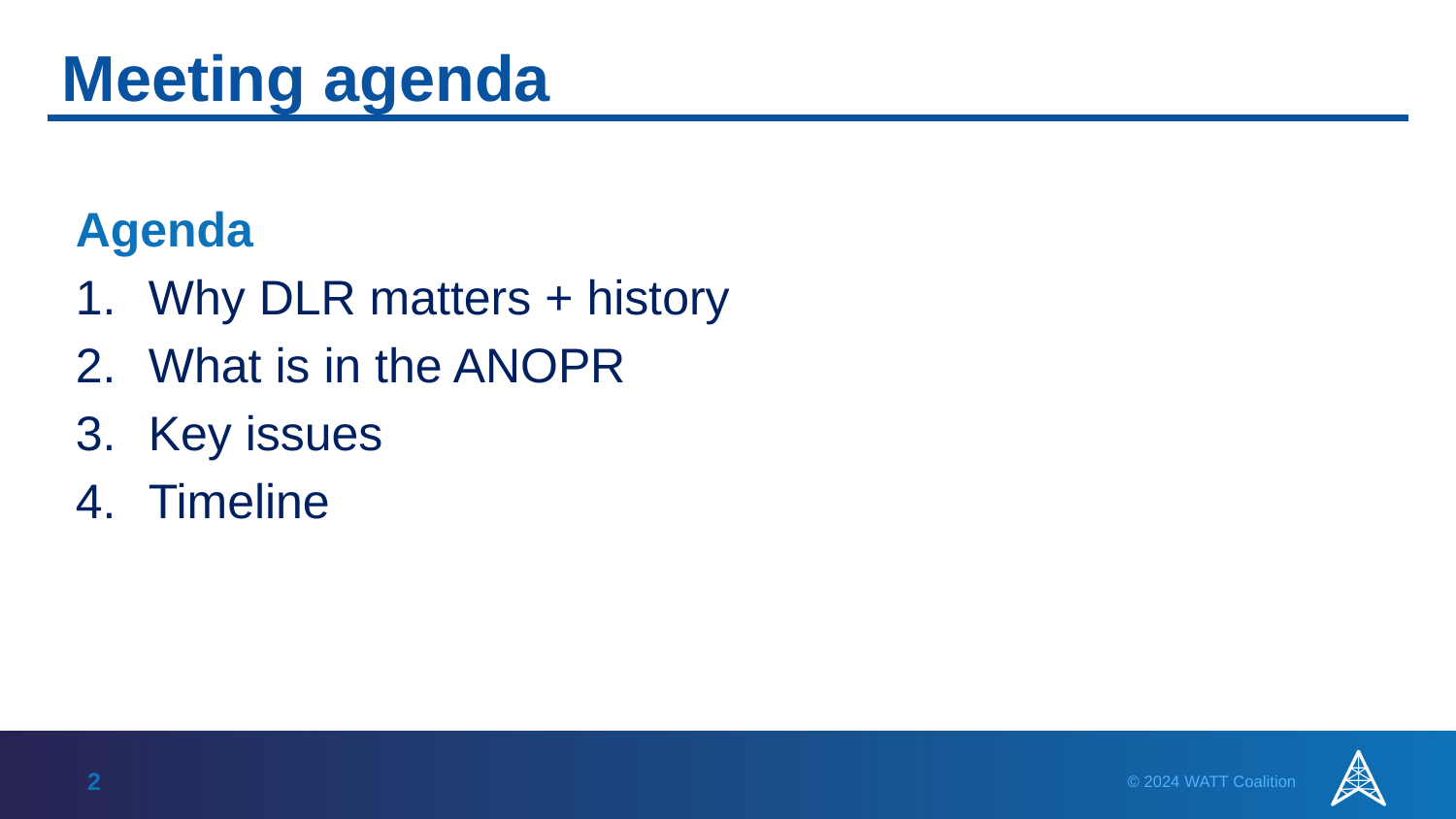

# Meeting agenda
Agenda
Why DLR matters + history
What is in the ANOPR
Key issues
Timeline

2
© 2024 WATT Coalition